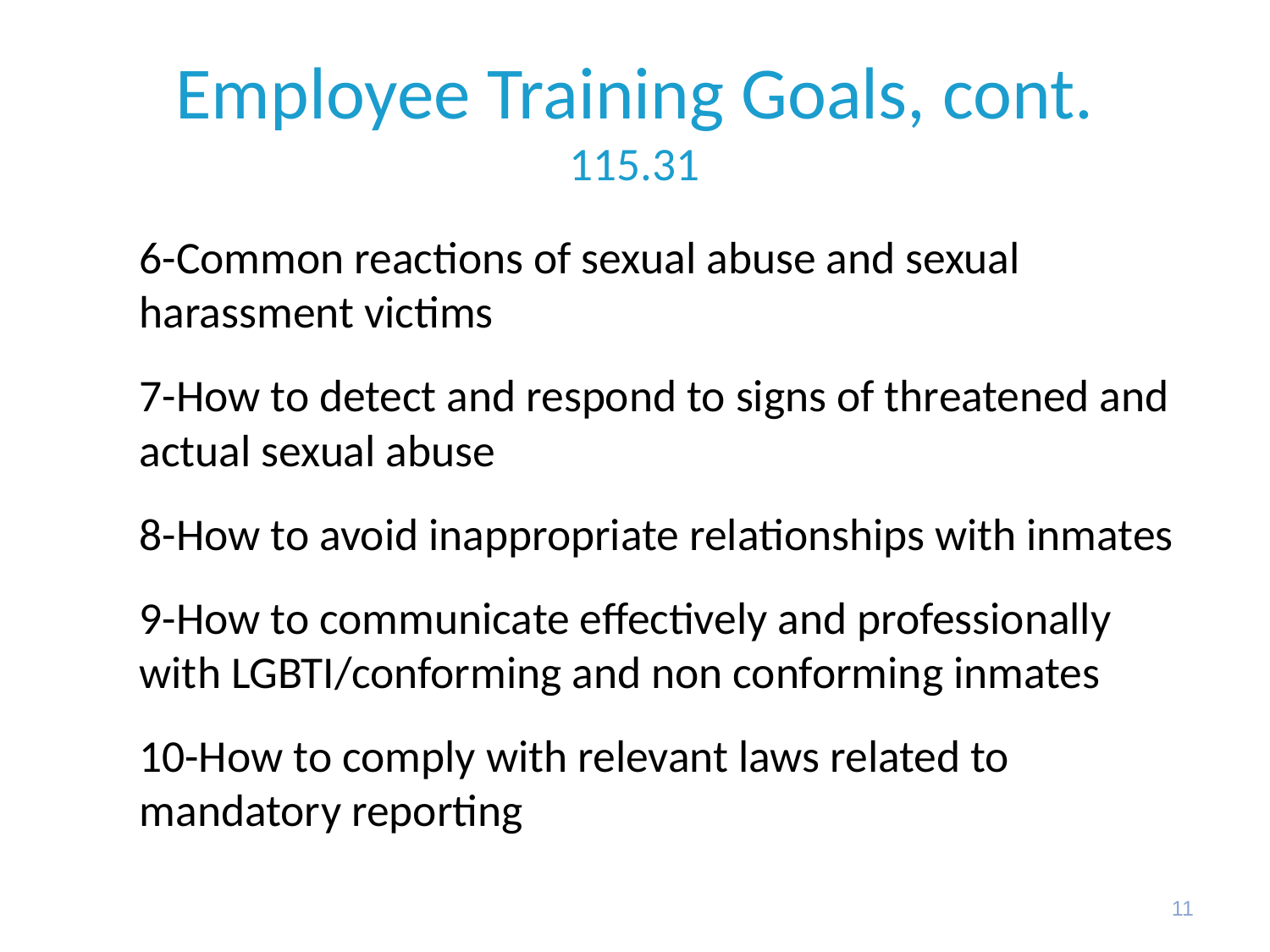

# Employee Training Goals, cont. 115.31
6-Common reactions of sexual abuse and sexual harassment victims

7-How to detect and respond to signs of threatened and actual sexual abuse

8-How to avoid inappropriate relationships with inmates

9-How to communicate effectively and professionally with LGBTI/conforming and non conforming inmates

10-How to comply with relevant laws related to mandatory reporting

11